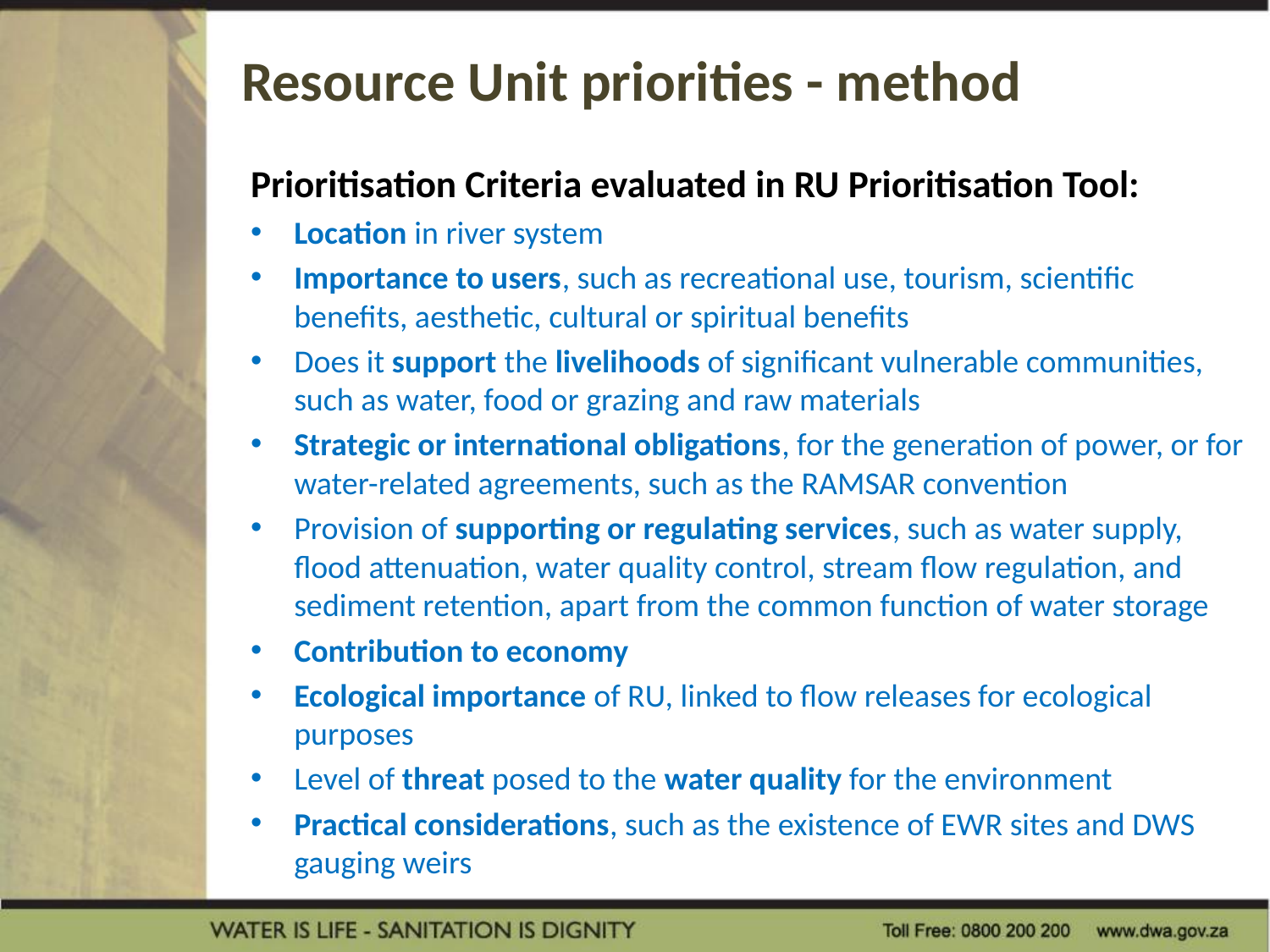

# Resource Unit priorities - method
Prioritisation Criteria evaluated in RU Prioritisation Tool:
Location in river system
Importance to users, such as recreational use, tourism, scientific benefits, aesthetic, cultural or spiritual benefits
Does it support the livelihoods of significant vulnerable communities, such as water, food or grazing and raw materials
Strategic or international obligations, for the generation of power, or for water-related agreements, such as the RAMSAR convention
Provision of supporting or regulating services, such as water supply, flood attenuation, water quality control, stream flow regulation, and sediment retention, apart from the common function of water storage
Contribution to economy
Ecological importance of RU, linked to flow releases for ecological purposes
Level of threat posed to the water quality for the environment
Practical considerations, such as the existence of EWR sites and DWS gauging weirs